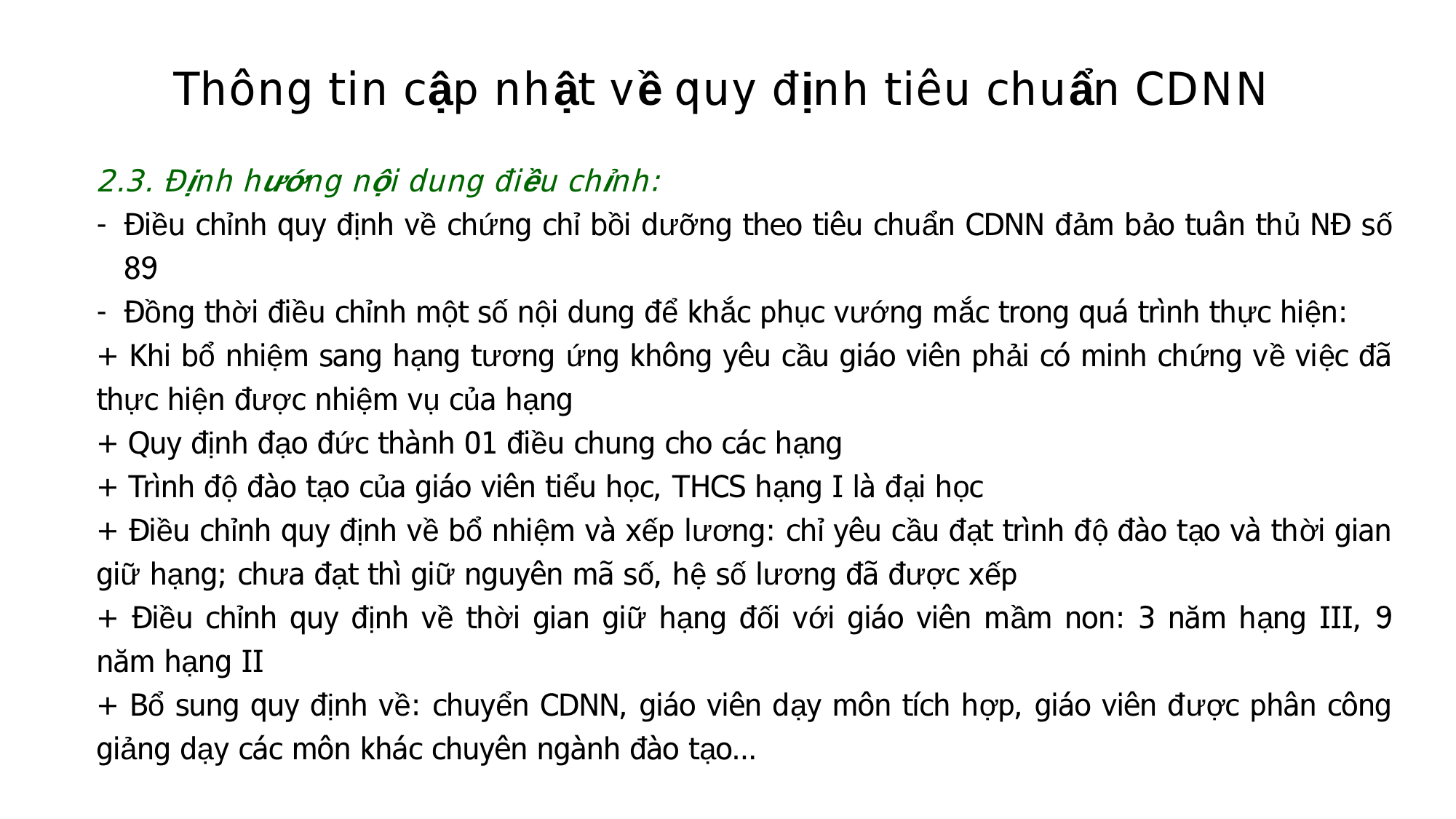

# Thông tin cập nhật về quy định tiêu chuẩn CDNN
2.3. Định hướng nội dung điều chỉnh:
Điều chỉnh quy định về chứng chỉ bồi dưỡng theo tiêu chuẩn CDNN đảm bảo tuân thủ NĐ số 89
Đồng thời điều chỉnh một số nội dung để khắc phục vướng mắc trong quá trình thực hiện:
+ Khi bổ nhiệm sang hạng tương ứng không yêu cầu giáo viên phải có minh chứng về việc đã thực hiện được nhiệm vụ của hạng
+ Quy định đạo đức thành 01 điều chung cho các hạng
+ Trình độ đào tạo của giáo viên tiểu học, THCS hạng I là đại học
+ Điều chỉnh quy định về bổ nhiệm và xếp lương: chỉ yêu cầu đạt trình độ đào tạo và thời gian giữ hạng; chưa đạt thì giữ nguyên mã số, hệ số lương đã được xếp
+ Điều chỉnh quy định về thời gian giữ hạng đối với giáo viên mầm non: 3 năm hạng III, 9 năm hạng II
+ Bổ sung quy định về: chuyển CDNN, giáo viên dạy môn tích hợp, giáo viên được phân công giảng dạy các môn khác chuyên ngành đào tạo…